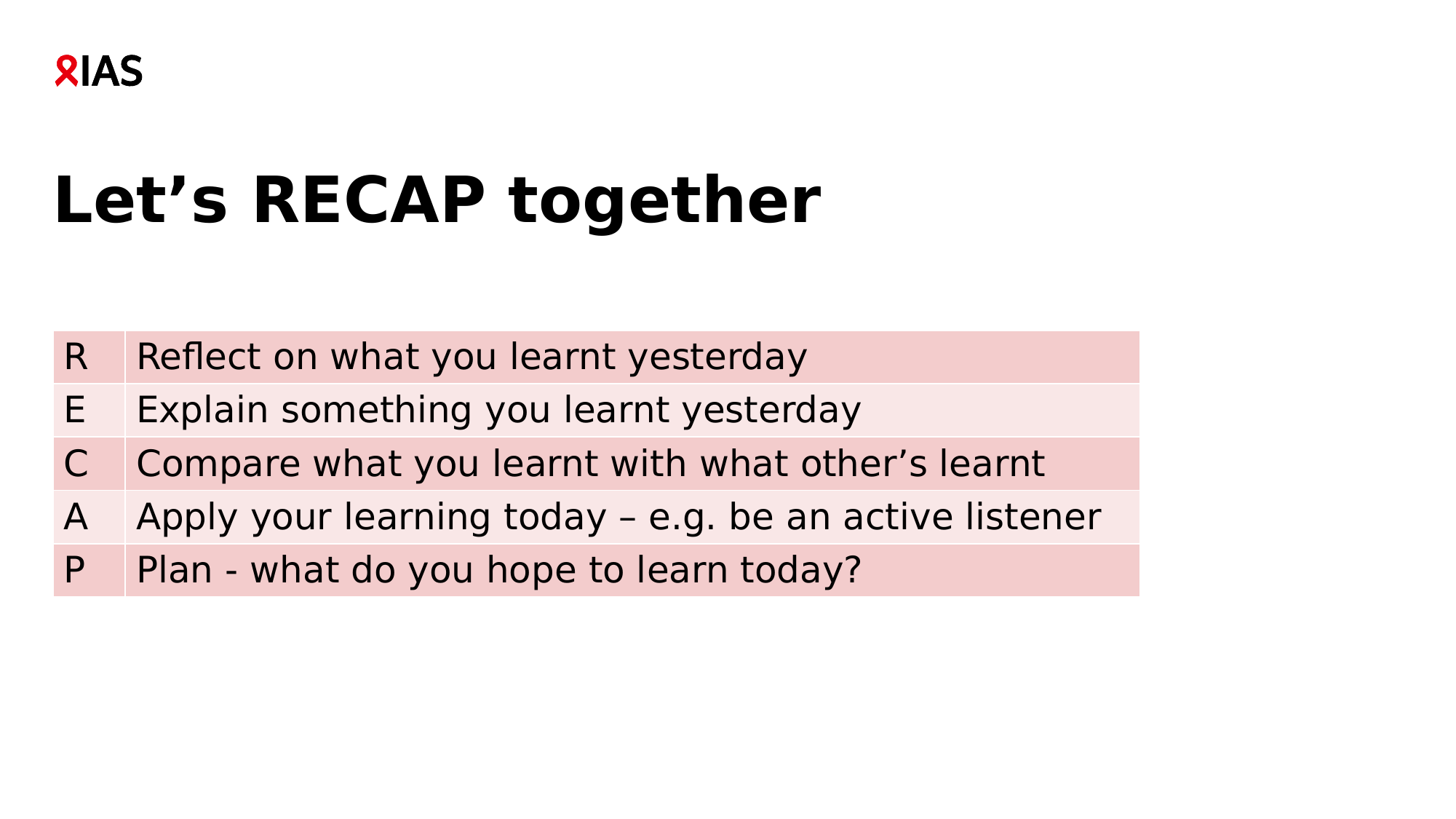

# Let’s RECAP together
| R | Reflect on what you learnt yesterday |
| --- | --- |
| E | Explain something you learnt yesterday |
| C | Compare what you learnt with what other’s learnt |
| A | Apply your learning today – e.g. be an active listener |
| P | Plan - what do you hope to learn today? |